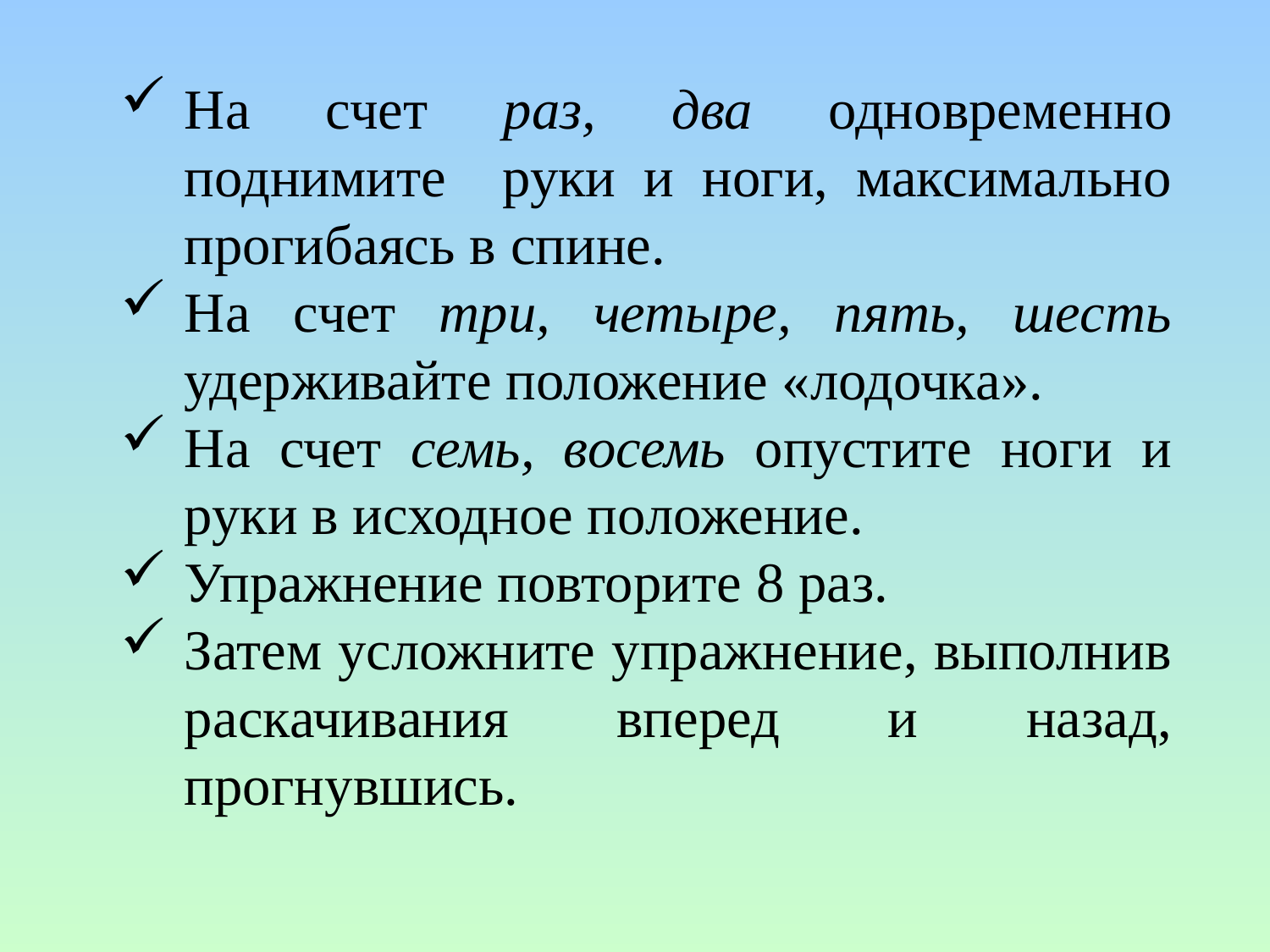

На счет раз, два одновременно поднимите  руки и ноги, максимально прогибаясь в спине.
На счет три, четыре, пять, шесть удерживайте положение «лодочка».
На счет семь, восемь опустите ноги и руки в исходное положение.
Упражнение повторите 8 раз.
Затем усложните упражнение, выполнив раскачивания вперед и назад, прогнувшись.